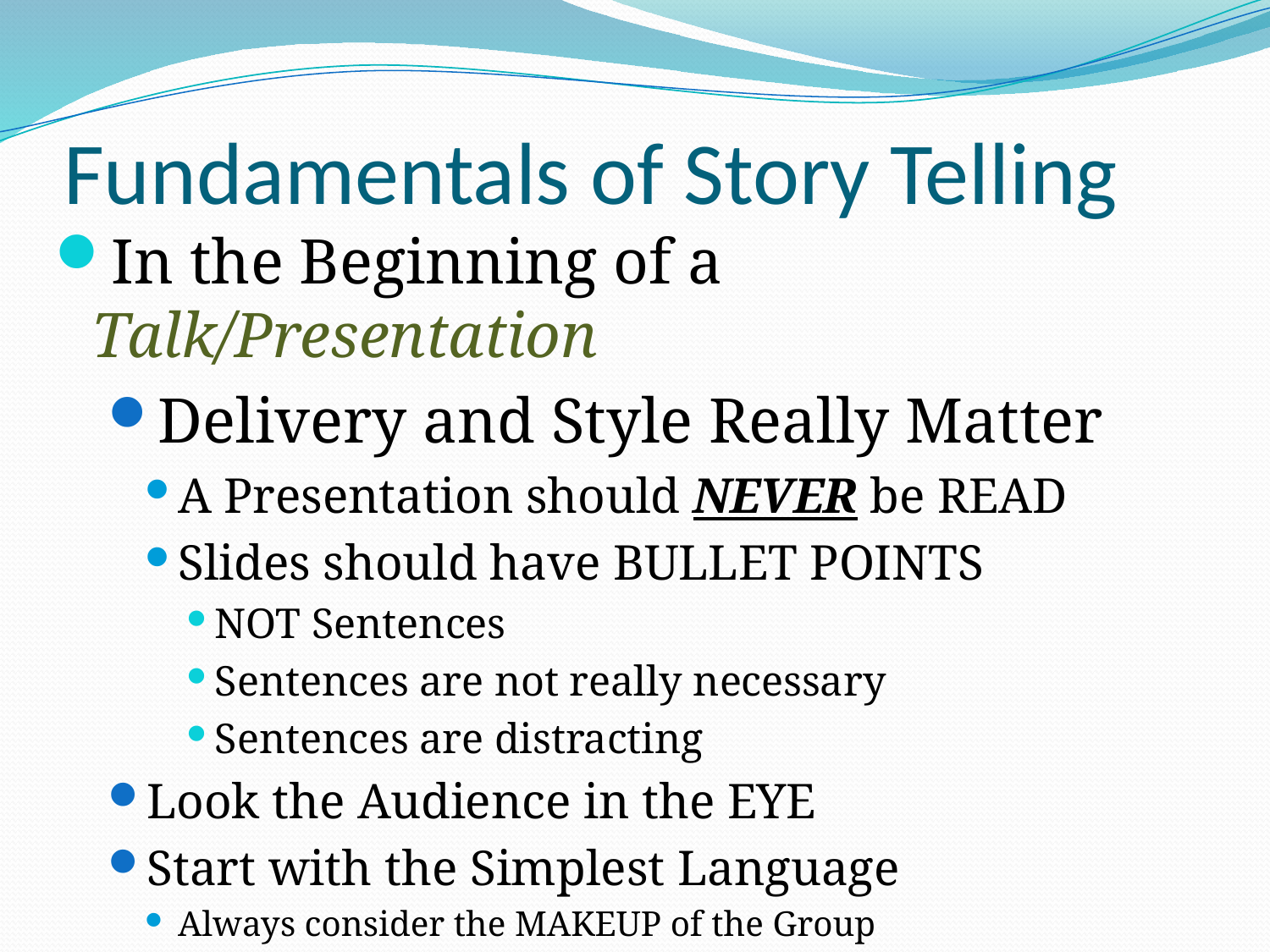

# Fundamentals of Story Telling
In the Beginning of a Talk/Presentation
Delivery and Style Really Matter
A Presentation should NEVER be READ
Slides should have BULLET POINTS
NOT Sentences
Sentences are not really necessary
Sentences are distracting
Look the Audience in the EYE
Start with the Simplest Language
Always consider the MAKEUP of the Group